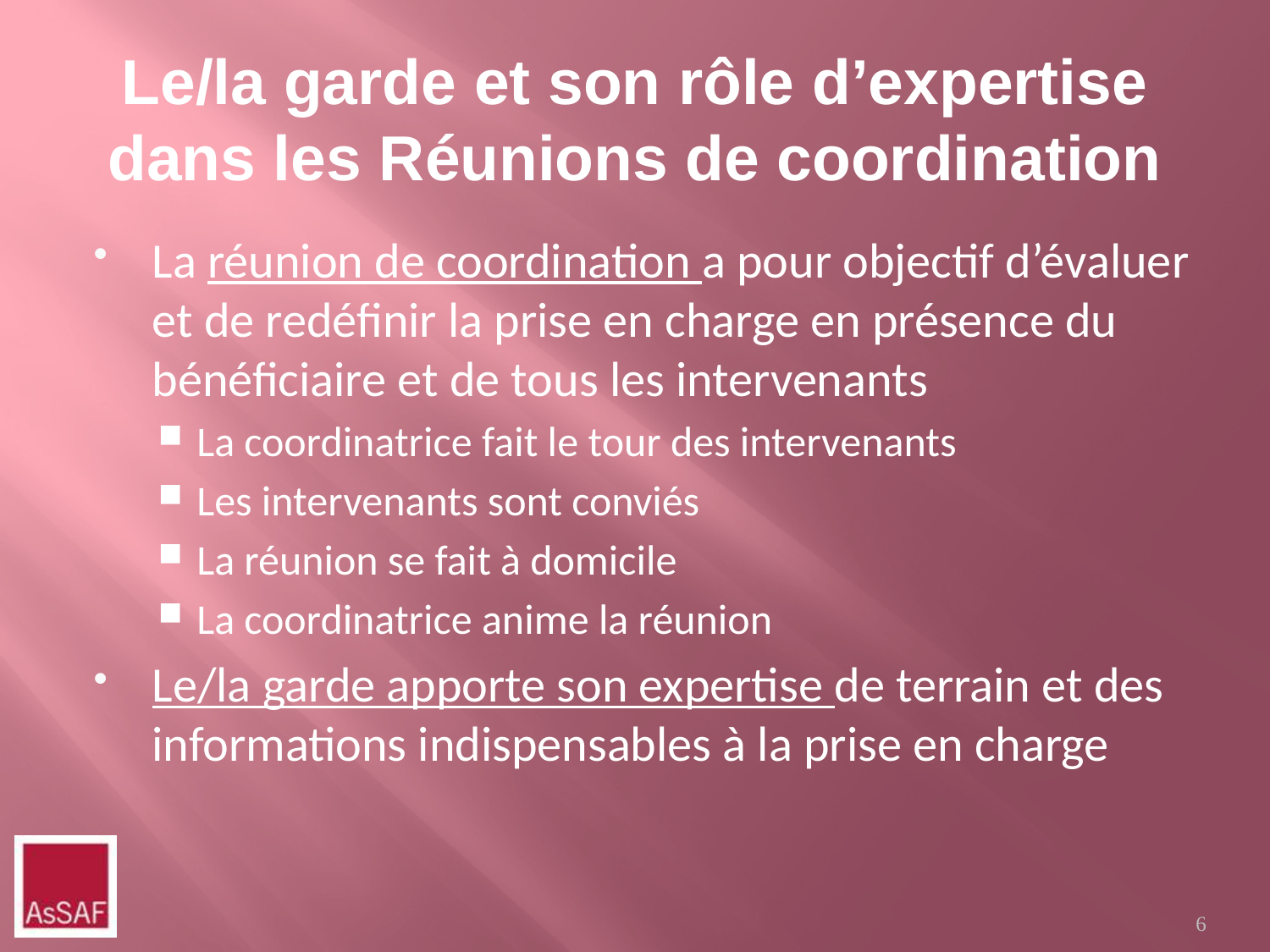

# Le/la garde et son rôle d’expertise dans les Réunions de coordination
La réunion de coordination a pour objectif d’évaluer et de redéfinir la prise en charge en présence du bénéficiaire et de tous les intervenants
La coordinatrice fait le tour des intervenants
Les intervenants sont conviés
La réunion se fait à domicile
La coordinatrice anime la réunion
Le/la garde apporte son expertise de terrain et des informations indispensables à la prise en charge

6